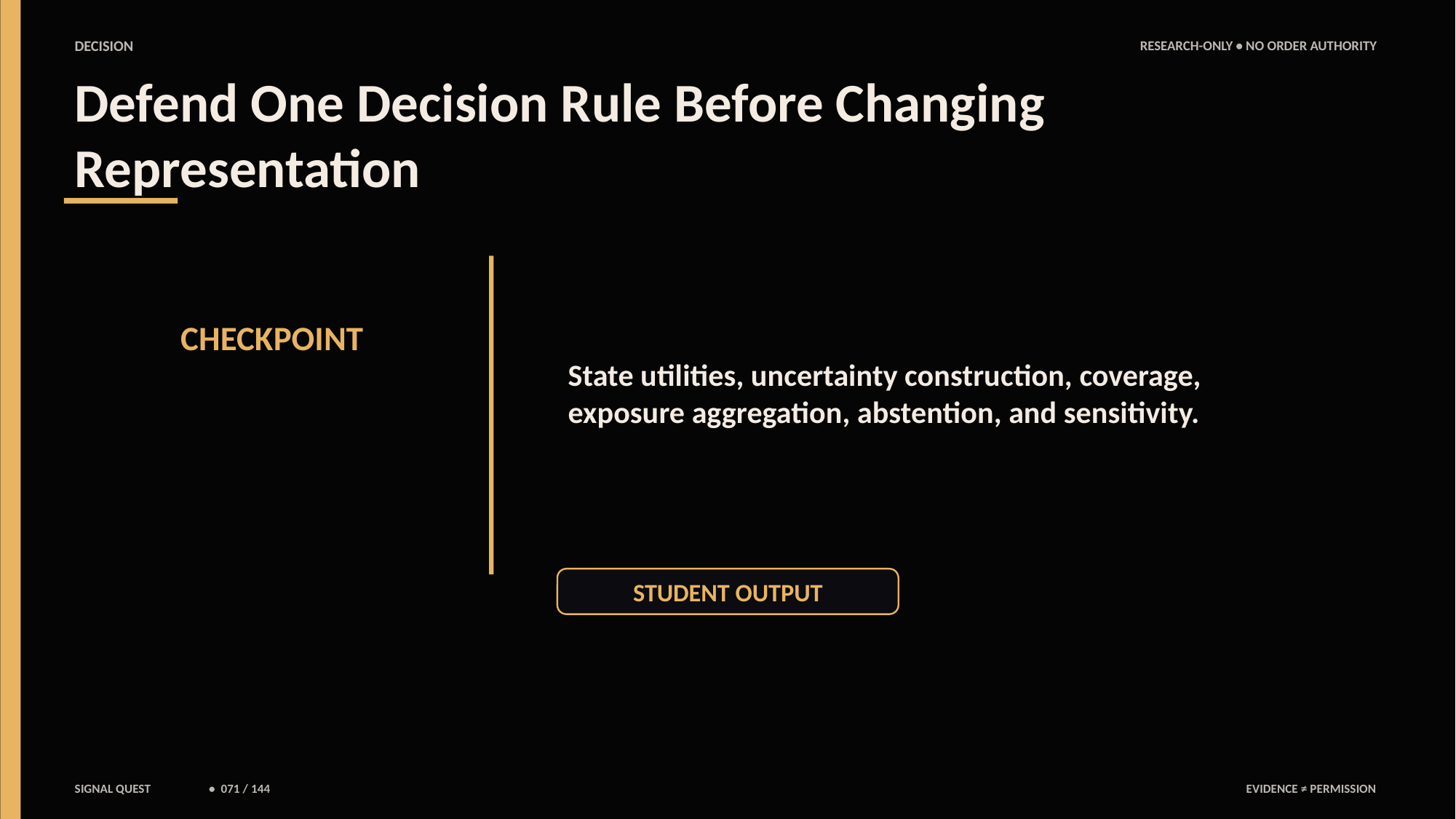

DECISION
RESEARCH-ONLY • NO ORDER AUTHORITY
Defend One Decision Rule Before Changing Representation

State utilities, uncertainty construction, coverage, exposure aggregation, abstention, and sensitivity.
CHECKPOINT

STUDENT OUTPUT
SIGNAL QUEST
•  071 / 144
EVIDENCE ≠ PERMISSION